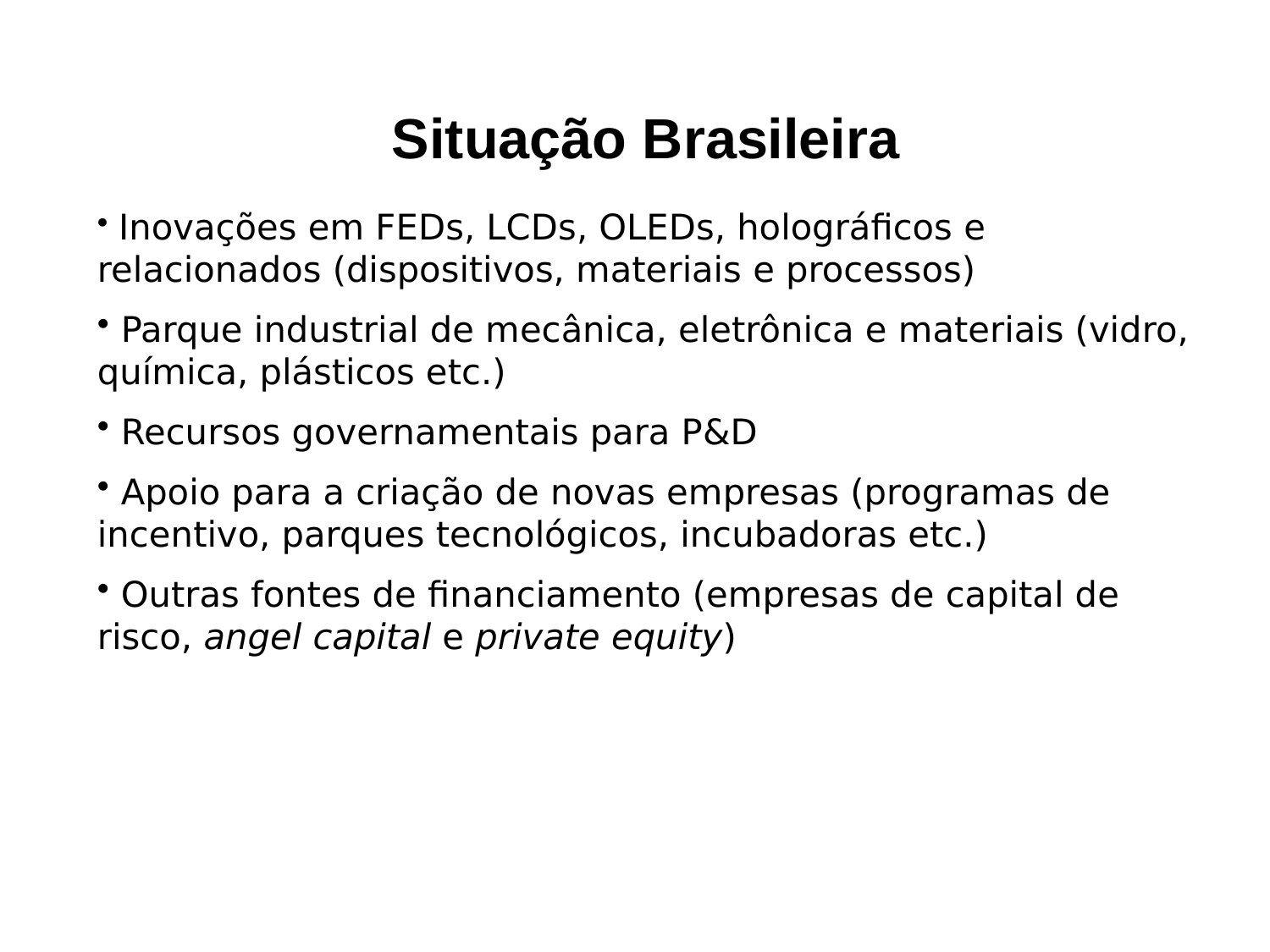

Situação Brasileira

 Inovações em FEDs, LCDs, OLEDs, holográficos e relacionados (dispositivos, materiais e processos)
 Parque industrial de mecânica, eletrônica e materiais (vidro, química, plásticos etc.)
 Recursos governamentais para P&D
 Apoio para a criação de novas empresas (programas de incentivo, parques tecnológicos, incubadoras etc.)
 Outras fontes de financiamento (empresas de capital de risco, angel capital e private equity)